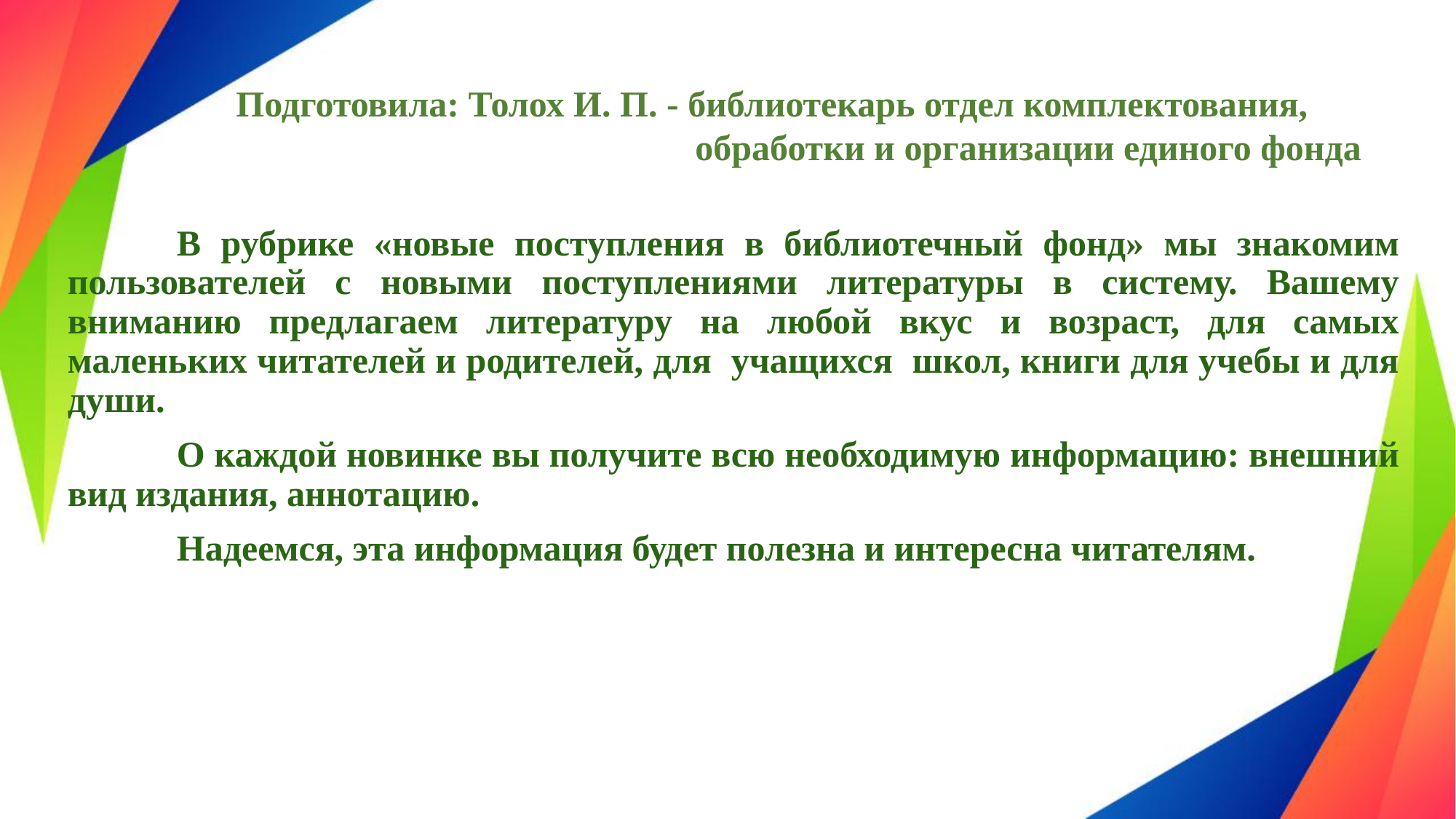

Подготовила: Толох И. П. - библиотекарь отдел комплектования,
обработки и организации единого фонда
	В рубрике «новые поступления в библиотечный фонд» мы знакомим пользователей с новыми поступлениями литературы в систему. Вашему вниманию предлагаем литературу на любой вкус и возраст, для самых маленьких читателей и родителей, для  учащихся  школ, книги для учебы и для души.
	О каждой новинке вы получите всю необходимую информацию: внешний вид издания, аннотацию.
	Надеемся, эта информация будет полезна и интересна читателям.